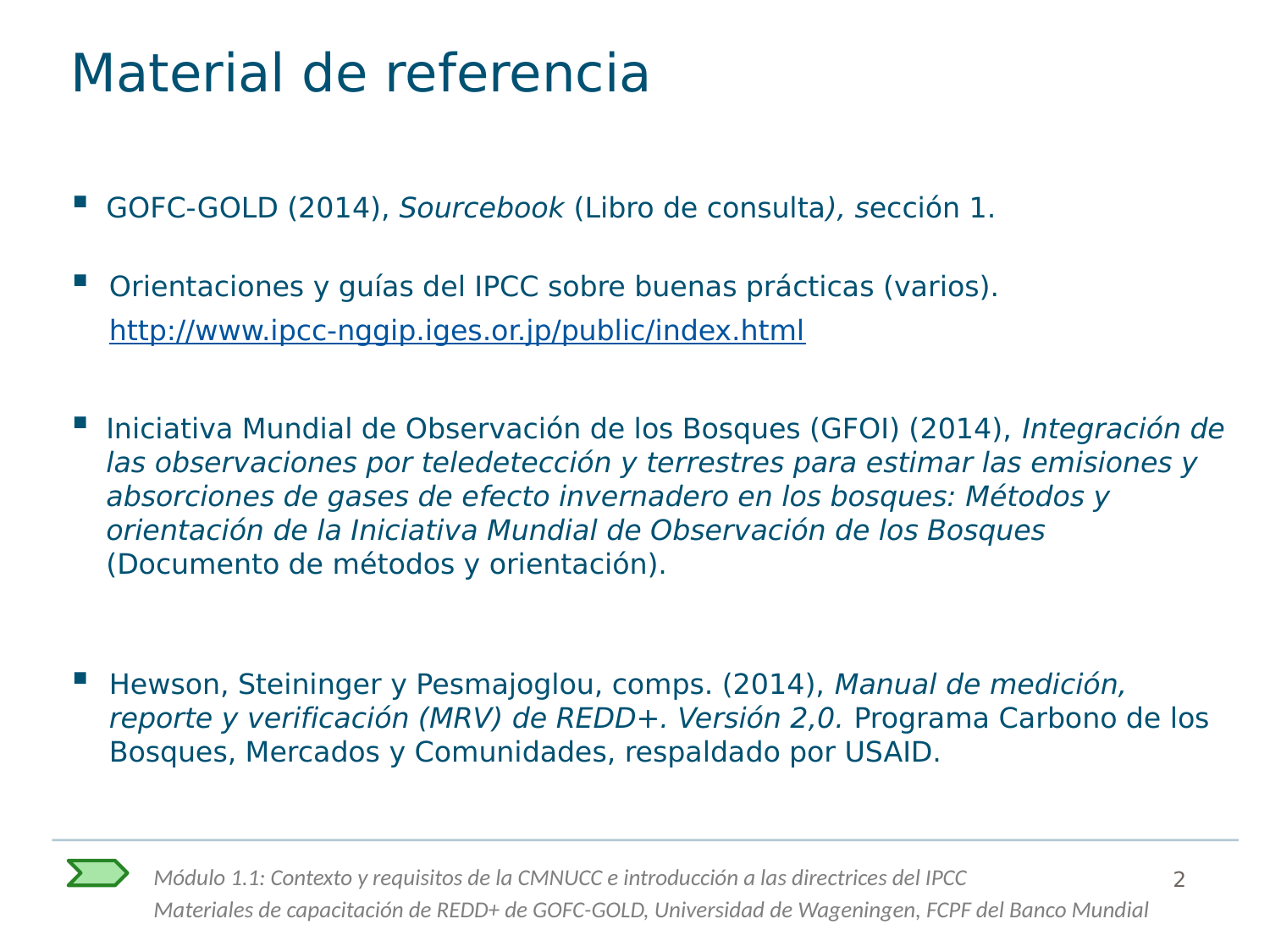

# Material de referencia
GOFC-GOLD (2014), Sourcebook (Libro de consulta), sección 1.
Orientaciones y guías del IPCC sobre buenas prácticas (varios).
http://www.ipcc-nggip.iges.or.jp/public/index.html

Iniciativa Mundial de Observación de los Bosques (GFOI) (2014), Integración de las observaciones por teledetección y terrestres para estimar las emisiones y absorciones de gases de efecto invernadero en los bosques: Métodos y orientación de la Iniciativa Mundial de Observación de los Bosques (Documento de métodos y orientación).

Hewson, Steininger y Pesmajoglou, comps. (2014), Manual de medición, reporte y verificación (MRV) de REDD+. Versión 2,0. Programa Carbono de los Bosques, Mercados y Comunidades, respaldado por USAID.